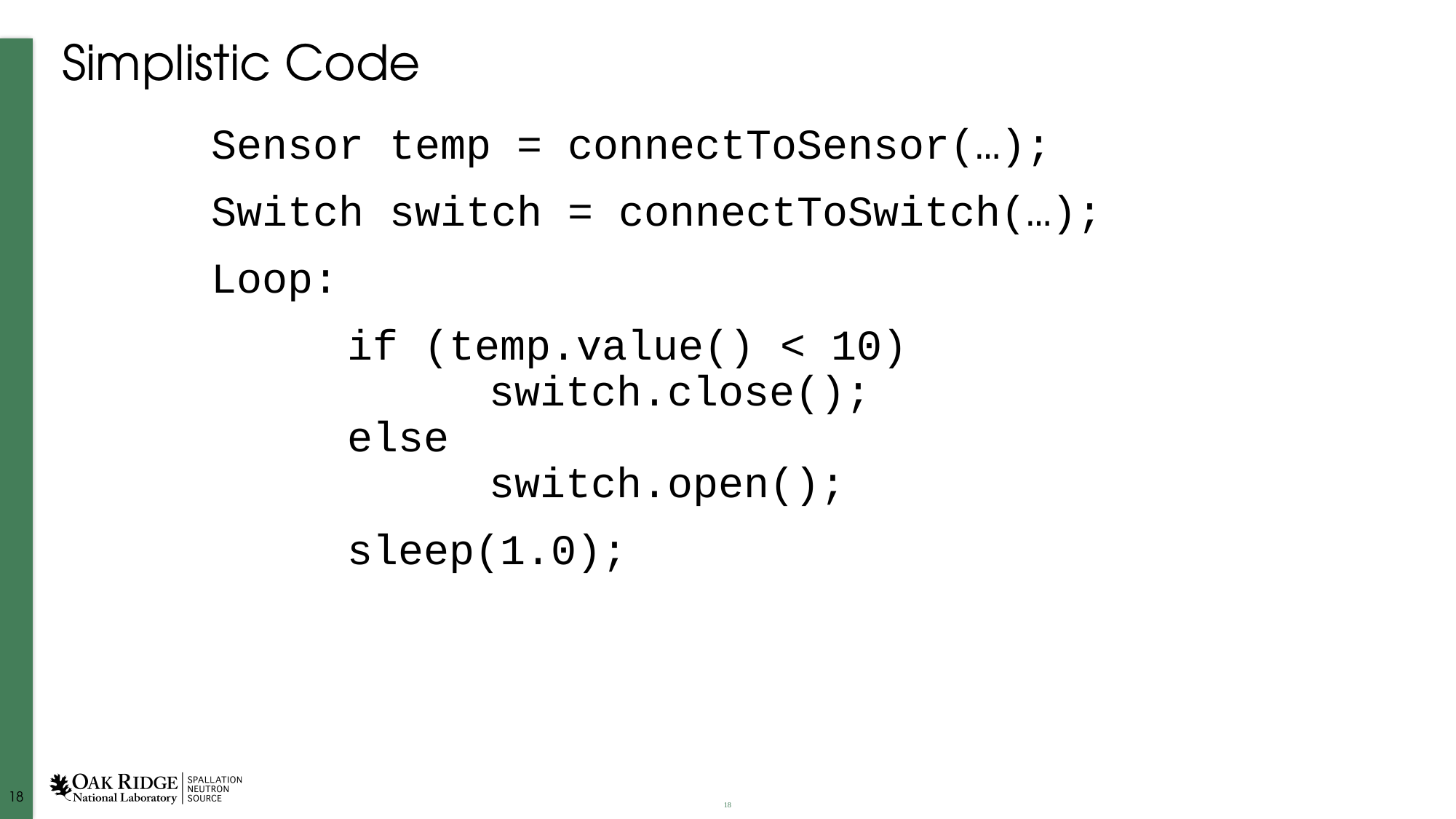

# Simplistic Code
Sensor temp = connectToSensor(…);
Switch switch = connectToSwitch(…);
Loop:
	    if (temp.value() < 10)
		 switch.close();
    else
		 switch.open();
	    sleep(1.0);
18